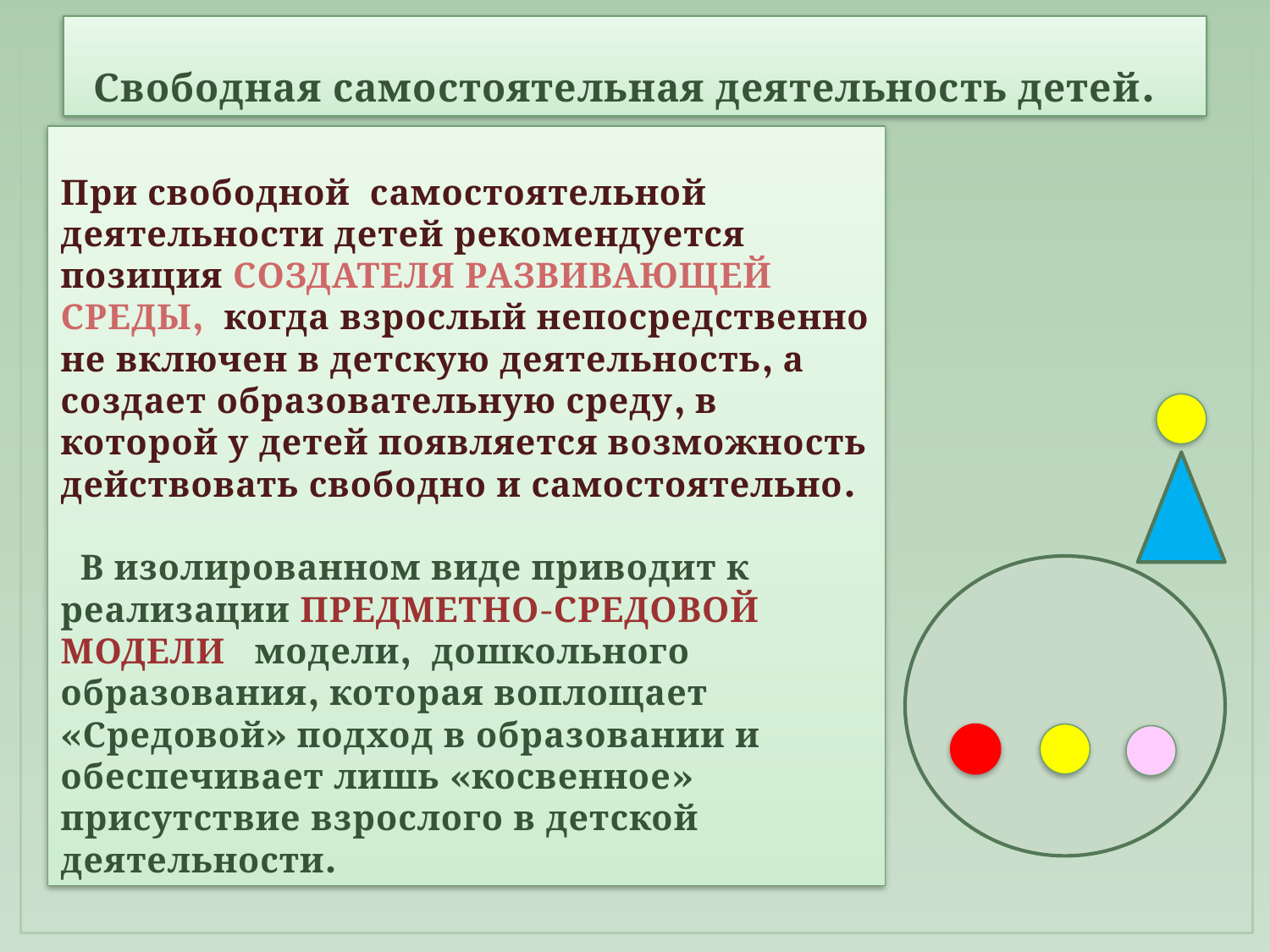

# Свободная самостоятельная деятельность детей.
При свободной  самостоятельной деятельности детей рекомендуется позиция СОЗДАТЕЛЯ РАЗВИВАЮЩЕЙ СРЕДЫ,  когда взрослый непосредственно не включен в детскую деятельность, а создает образовательную среду, в которой у детей появляется возможность действовать свободно и самостоятельно.

  В изолированном виде приводит к  реализации ПРЕДМЕТНО-СРЕДОВОЙ МОДЕЛИ   модели,  дошкольного образования, которая воплощает «Средовой» подход в образовании и обеспечивает лишь «косвенное» присутствие взрослого в детской деятельности.